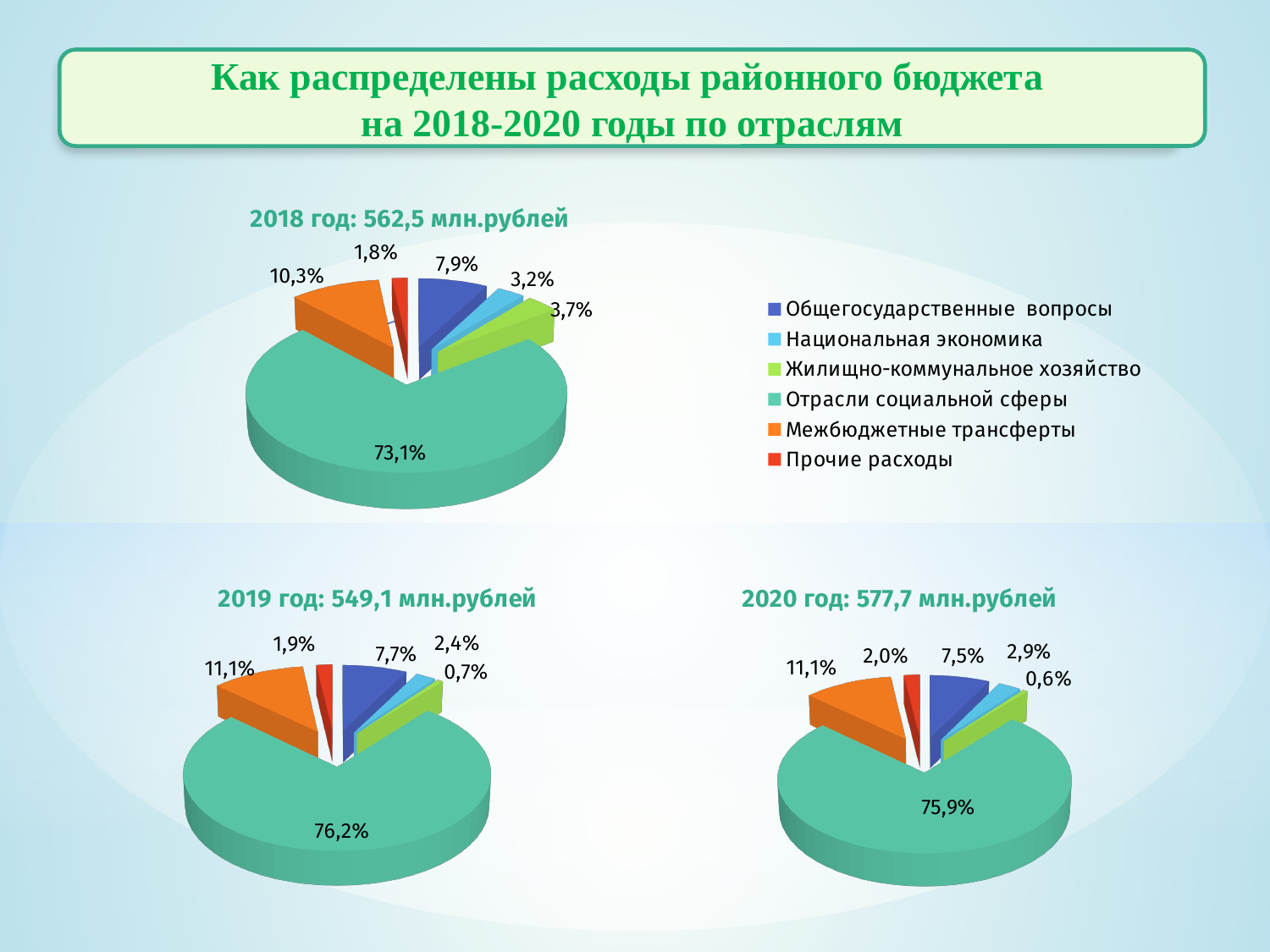

Как распределены расходы районного бюджета
на 2018-2020 годы по отраслям

[unsupported chart]

[unsupported chart]

[unsupported chart]